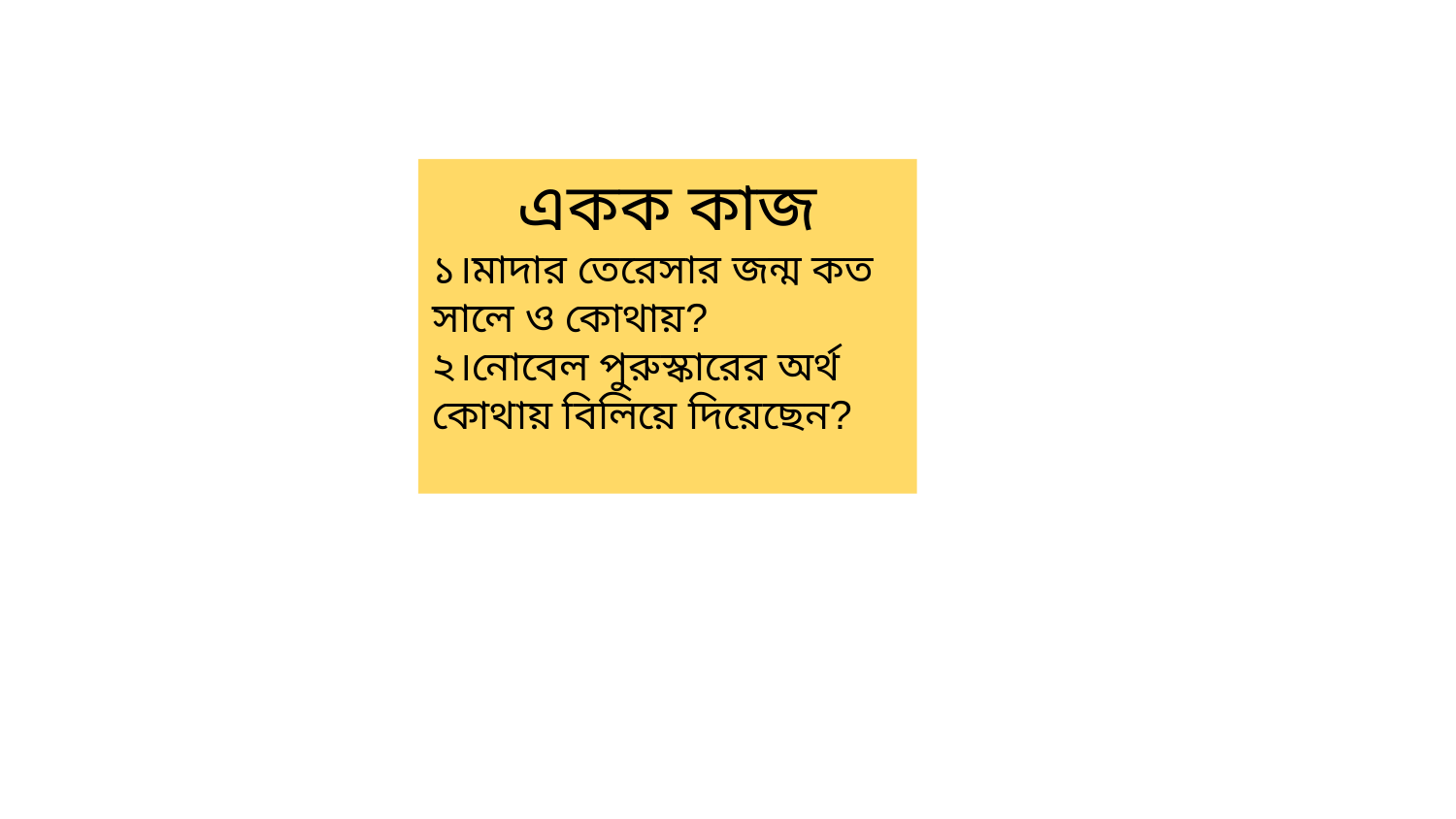

একক কাজ
১।মাদার তেরেসার জন্ম কত সালে ও কোথায়?
২।নোবেল পুরুস্কারের অর্থ কোথায় বিলিয়ে দিয়েছেন?